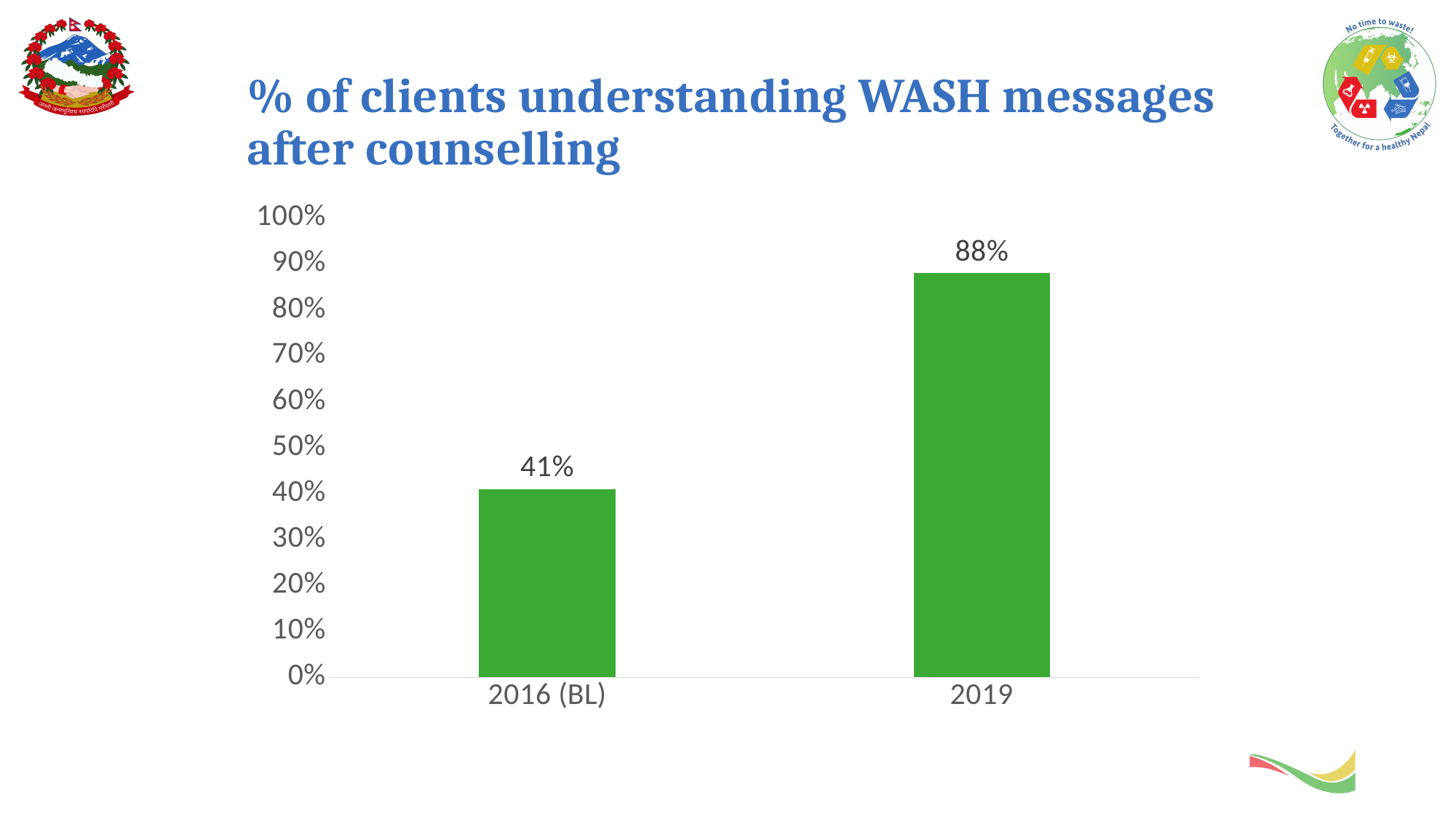

# % of clients understanding WASH messages after counselling

### Chart

| Category | Percentage |
|---|---|
| 2016 (BL) | 0.41 |
| 2019 | 0.88 |